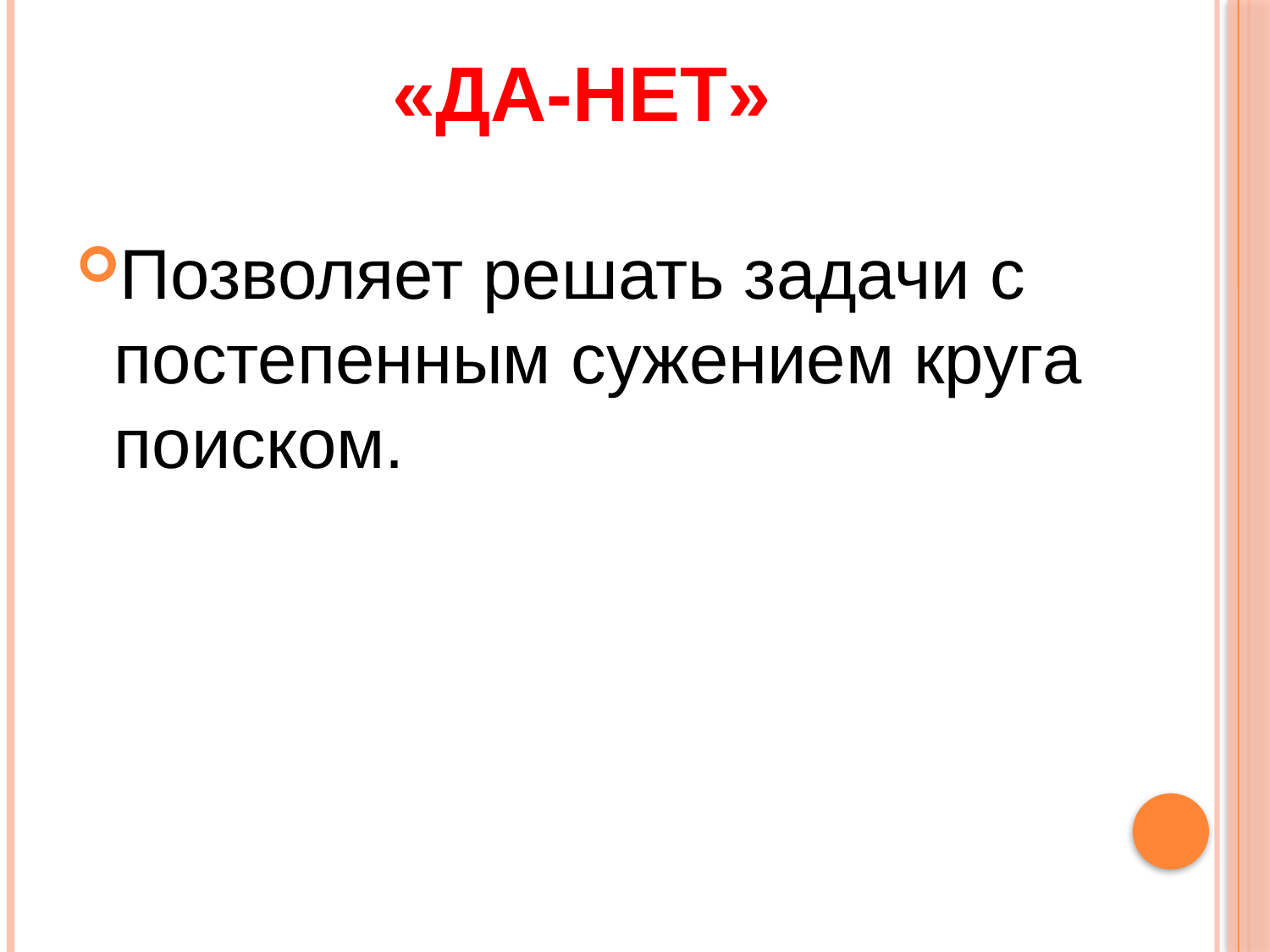

# «Да-Нет»
Позволяет решать задачи с постепенным сужением круга поиском.